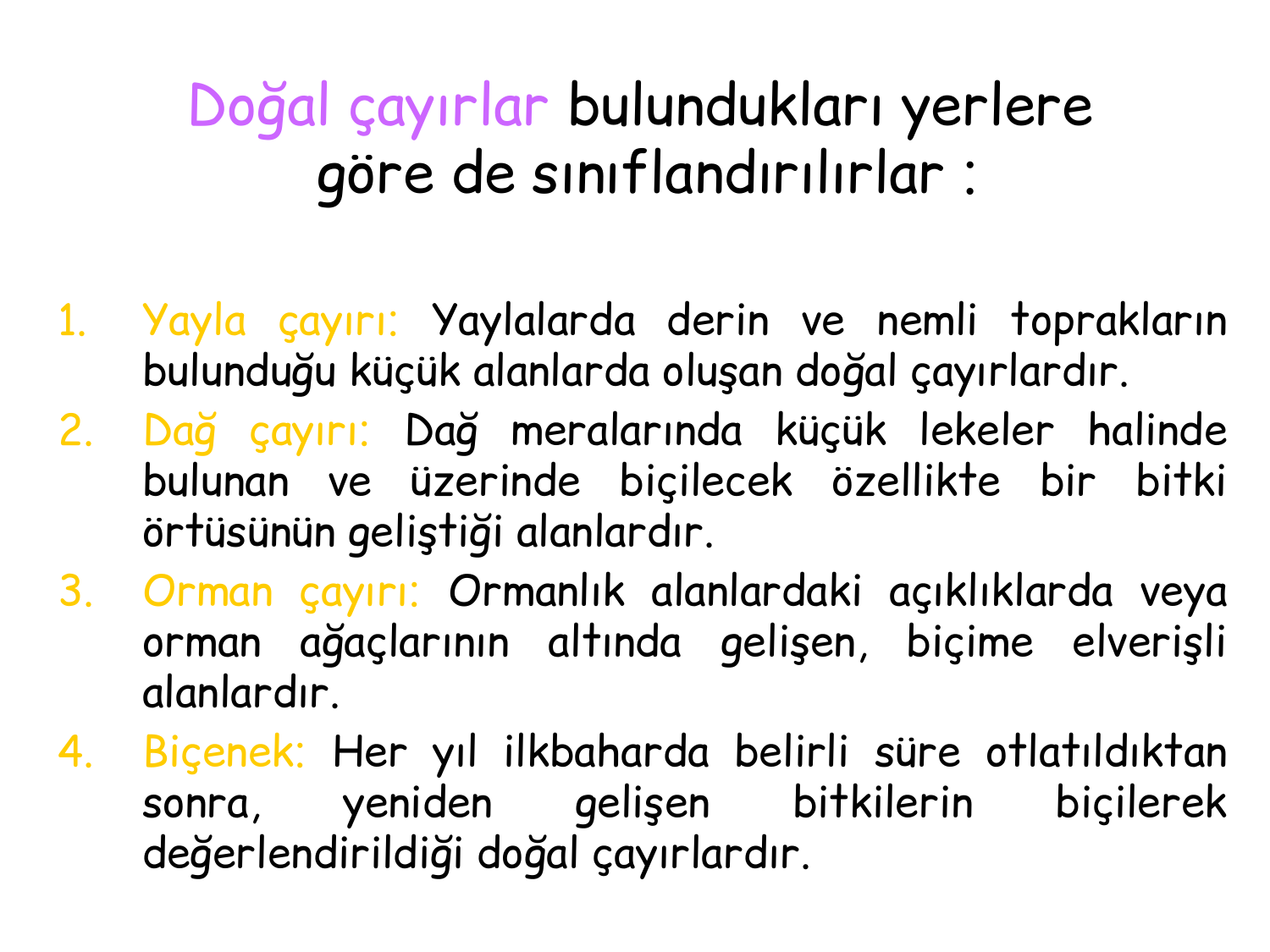

# Doğal çayırlar bulundukları yerlere göre de sınıflandırılırlar :
Yayla çayırı: Yaylalarda derin ve nemli toprakların bulunduğu küçük alanlarda oluşan doğal çayırlardır.
Dağ çayırı: Dağ meralarında küçük lekeler halinde bulunan ve üzerinde biçilecek özellikte bir bitki örtüsünün geliştiği alanlardır.
Orman çayırı: Ormanlık alanlardaki açıklıklarda veya orman ağaçlarının altında gelişen, biçime elverişli alanlardır.
Biçenek: Her yıl ilkbaharda belirli süre otlatıldıktan sonra, yeniden gelişen bitkilerin biçilerek değerlendirildiği doğal çayırlardır.